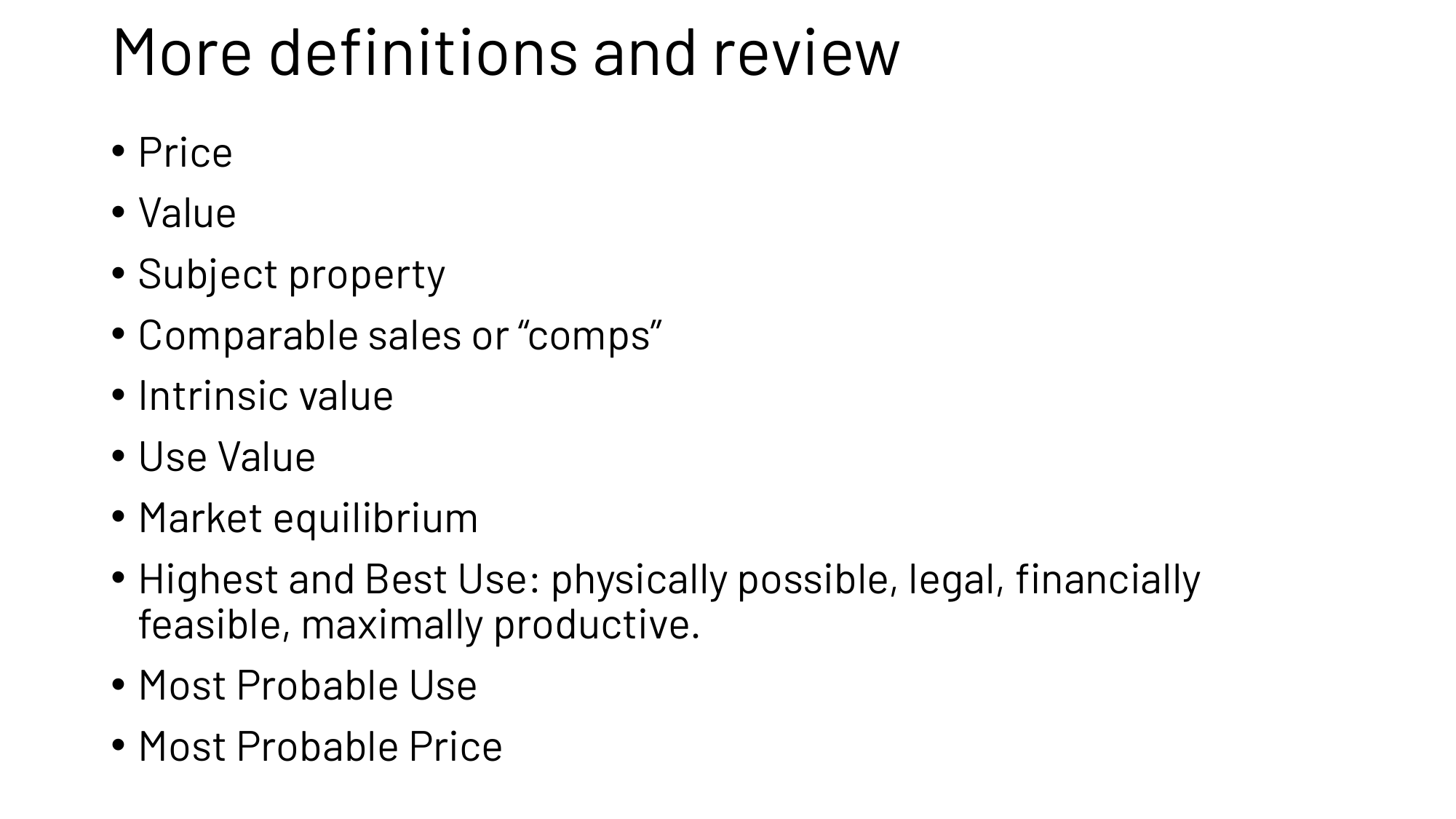

# More definitions and review
Price
Value
Subject property
Comparable sales or “comps”
Intrinsic value
Use Value
Market equilibrium
Highest and Best Use: physically possible, legal, financially feasible, maximally productive.
Most Probable Use
Most Probable Price